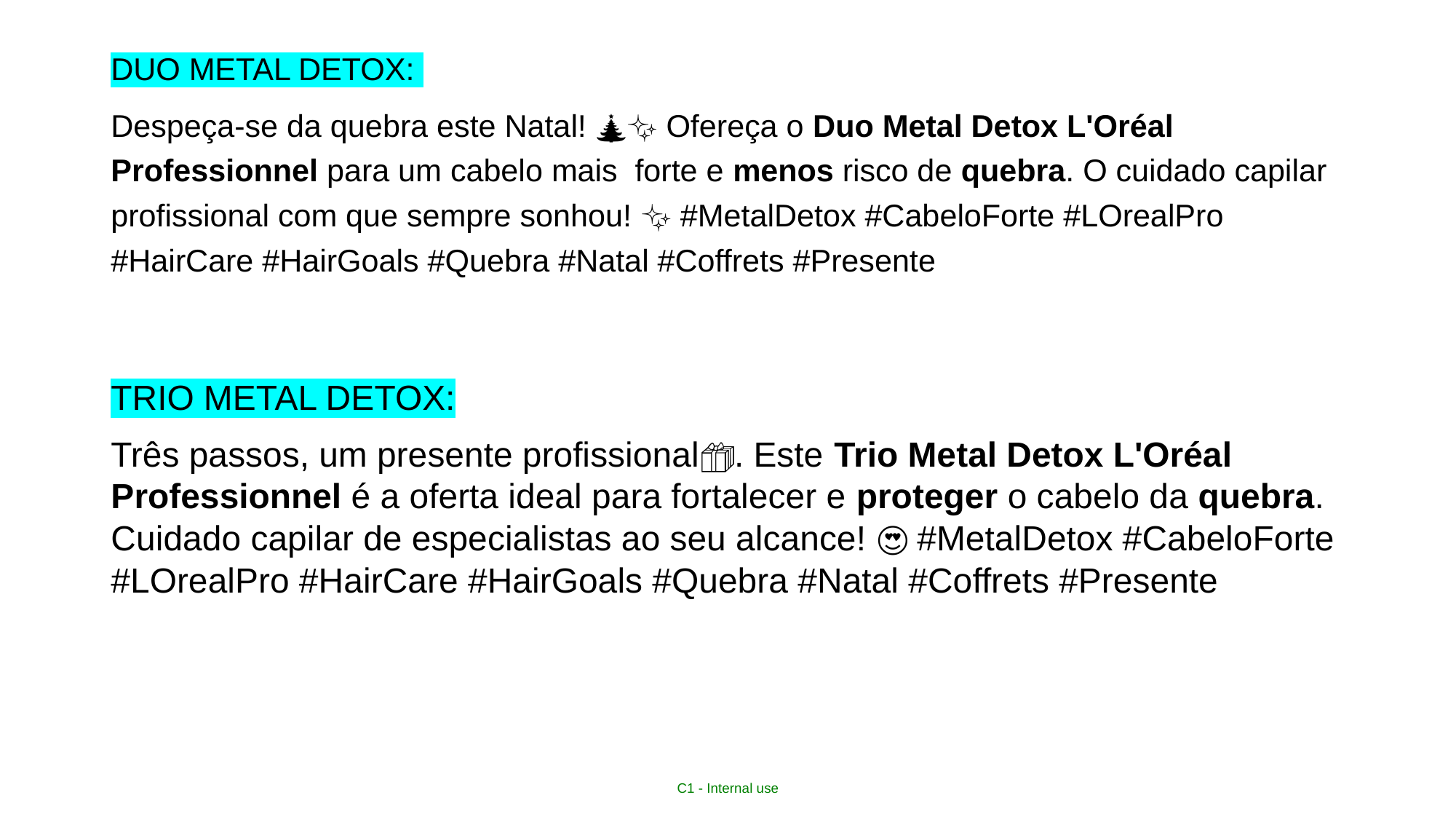

DUO METAL DETOX:
Despeça-se da quebra este Natal! 🎄✨ Ofereça o Duo Metal Detox L'Oréal Professionnel para um cabelo mais  forte e menos risco de quebra. O cuidado capilar profissional com que sempre sonhou! ✨ #MetalDetox #CabeloForte #LOrealPro #HairCare #HairGoals #Quebra #Natal #Coffrets #Presente
TRIO METAL DETOX:
Três passos, um presente profissional🎁. Este Trio Metal Detox L'Oréal Professionnel é a oferta ideal para fortalecer e proteger o cabelo da quebra. Cuidado capilar de especialistas ao seu alcance! 😍 #MetalDetox #CabeloForte #LOrealPro #HairCare #HairGoals #Quebra #Natal #Coffrets #Presente